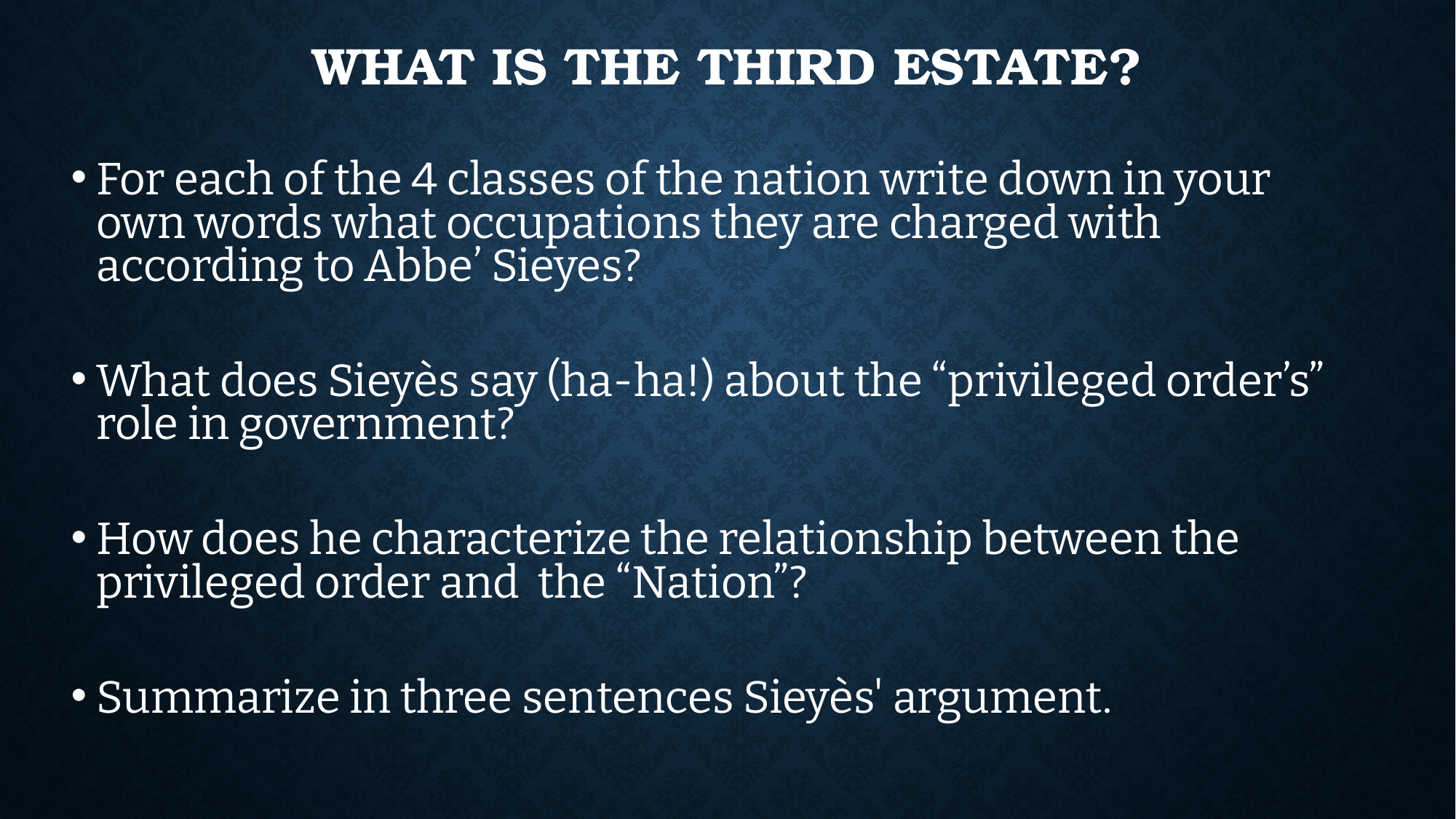

# What is the Third Estate?
For each of the 4 classes of the nation write down in your own words what occupations they are charged with according to Abbe’ Sieyes?

What does Sieyès say (ha-ha!) about the “privileged order’s” role in government?

How does he characterize the relationship between the privileged order and  the “Nation”?

Summarize in three sentences Sieyès' argument.